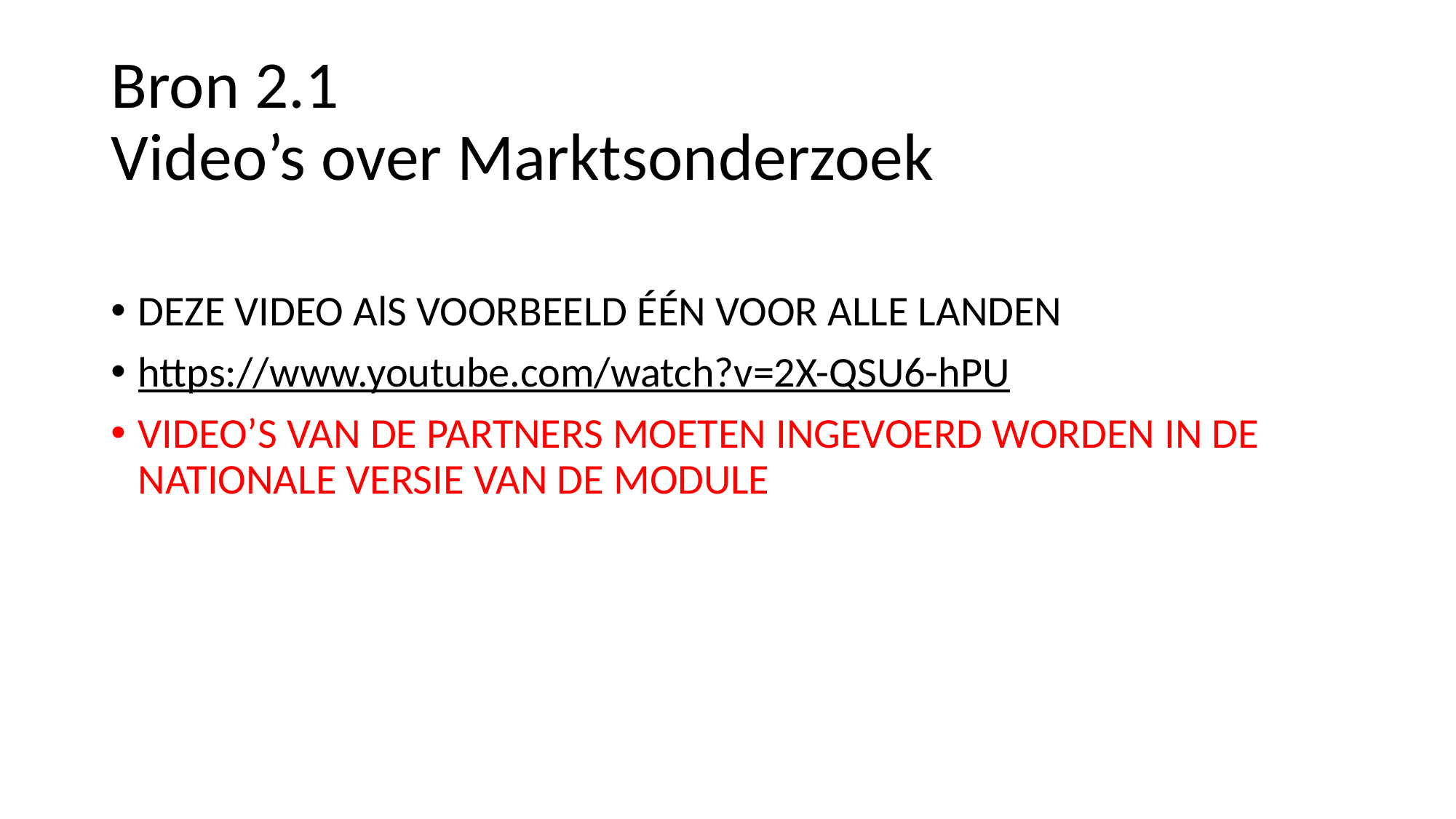

# Bron 2.1 Video’s over Marktsonderzoek

DEZE VIDEO AlS VOORBEELD ÉÉN VOOR ALLE LANDEN
https://www.youtube.com/watch?v=2X-QSU6-hPU
VIDEO’S VAN DE PARTNERS MOETEN INGEVOERD WORDEN IN DE NATIONALE VERSIE VAN DE MODULE